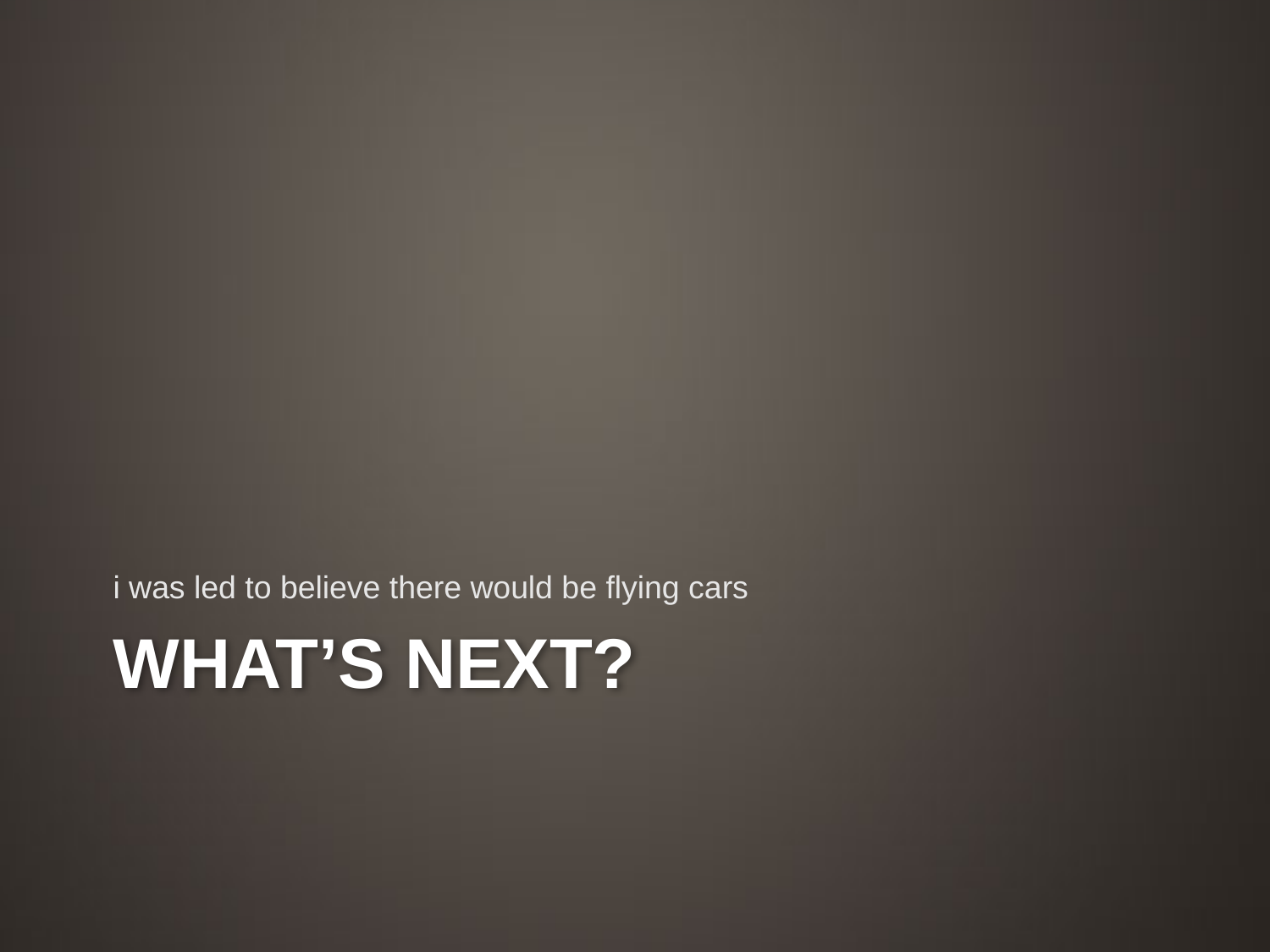

i was led to believe there would be flying cars
# What’s Next?